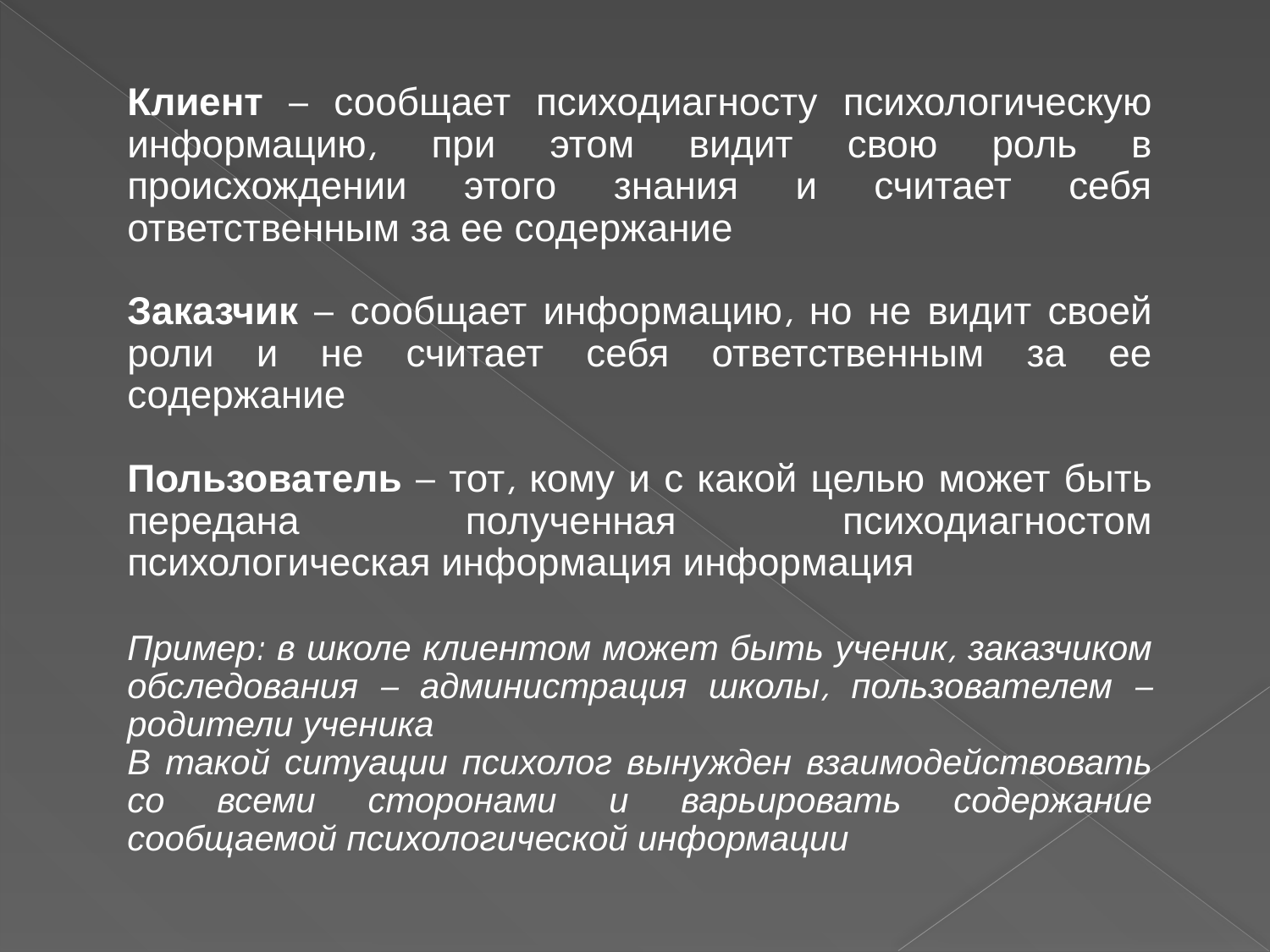

Клиент – сообщает психодиагносту психологическую информацию, при этом видит свою роль в происхождении этого знания и считает себя ответственным за ее содержание

Заказчик – сообщает информацию, но не видит своей роли и не считает себя ответственным за ее содержание

Пользователь – тот, кому и с какой целью может быть передана полученная психодиагностом психологическая информация информация

Пример: в школе клиентом может быть ученик, заказчиком обследования – администрация школы, пользователем – родители ученика
В такой ситуации психолог вынужден взаимодействовать со всеми сторонами и варьировать содержание сообщаемой психологической информации